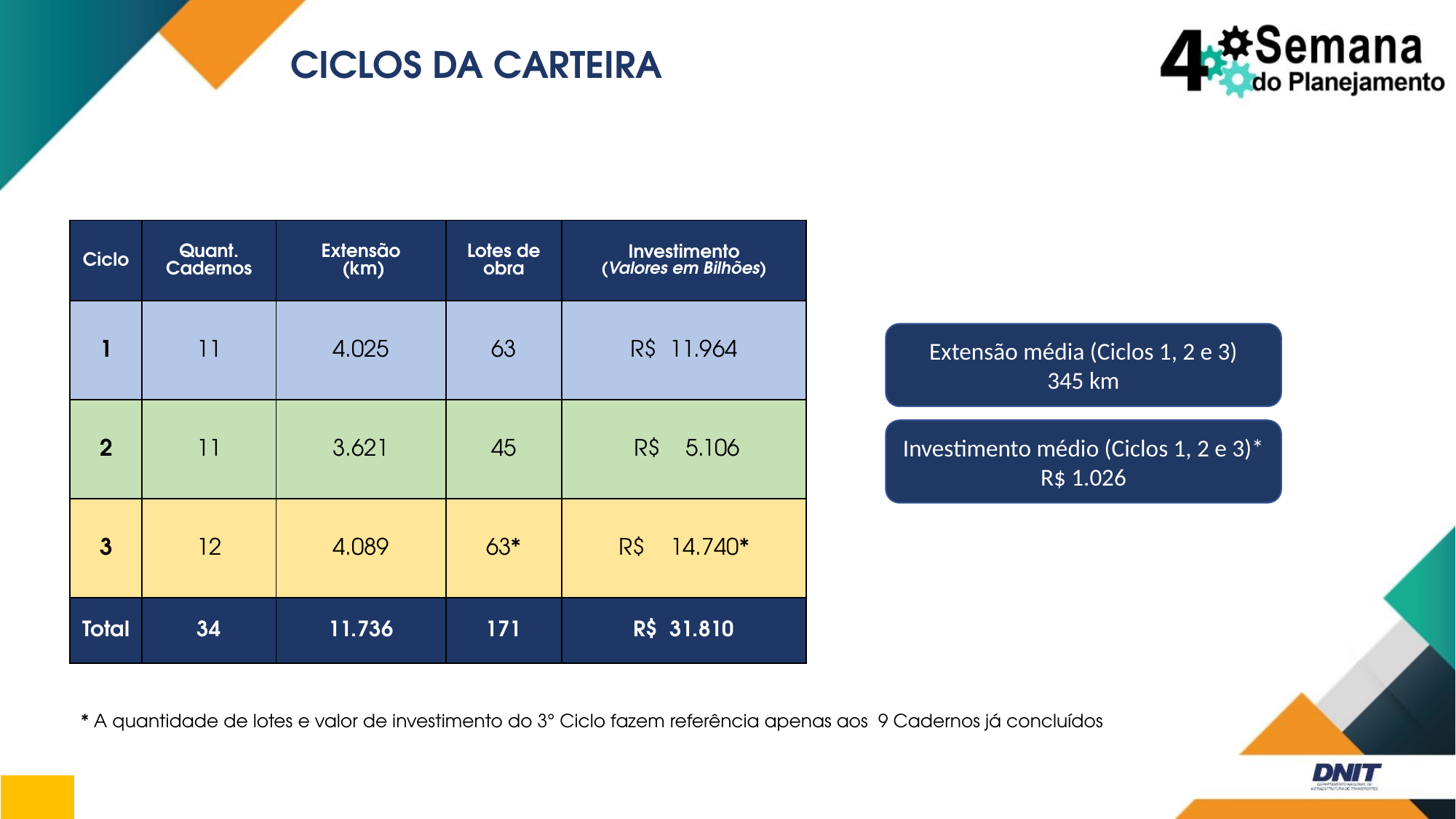

# CICLOS DA CARTEIRA
| Ciclo | Quant. Cadernos | Extensão (km) | Lotes de obra | Investimento (Valores em Bilhões) |
| --- | --- | --- | --- | --- |
| 1 | 11 | 4.025 | 63 | R$  11.964 |
| 2 | 11 | 3.621 | 45 | R$    5.106 |
| 3 | 12 | 4.089 | 63\* | R$    14.740\* |
| Total | 34 | 11.736 | 171 | R$  31.810 |
Extensão média (Ciclos 1, 2 e 3)
345 km
Investimento médio (Ciclos 1, 2 e 3)*
R$ 1.026
* A quantidade de lotes e valor de investimento do 3° Ciclo fazem referência apenas aos  9 Cadernos já concluídos